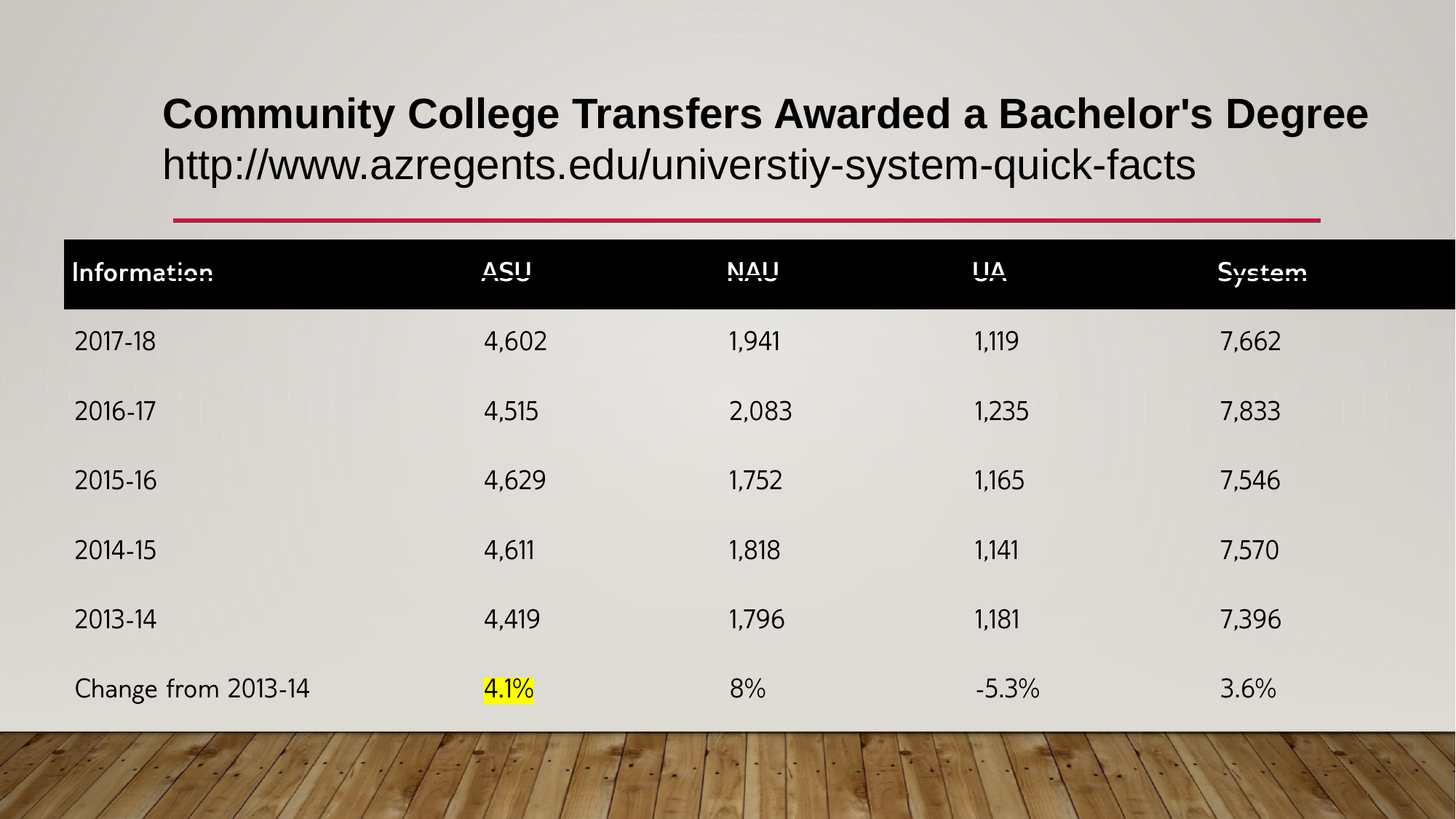

Community College Transfers Awarded a Bachelor's Degree
http://www.azregents.edu/universtiy-system-quick-facts
| Information | ASU | NAU | UA | System |
| --- | --- | --- | --- | --- |
| 2017-18 | 4,602 | 1,941 | 1,119 | 7,662 |
| 2016-17 | 4,515 | 2,083 | 1,235 | 7,833 |
| 2015-16 | 4,629 | 1,752 | 1,165 | 7,546 |
| 2014-15 | 4,611 | 1,818 | 1,141 | 7,570 |
| 2013-14 | 4,419 | 1,796 | 1,181 | 7,396 |
| Change from 2013-14 | 4.1% | 8% | -5.3% | 3.6% |